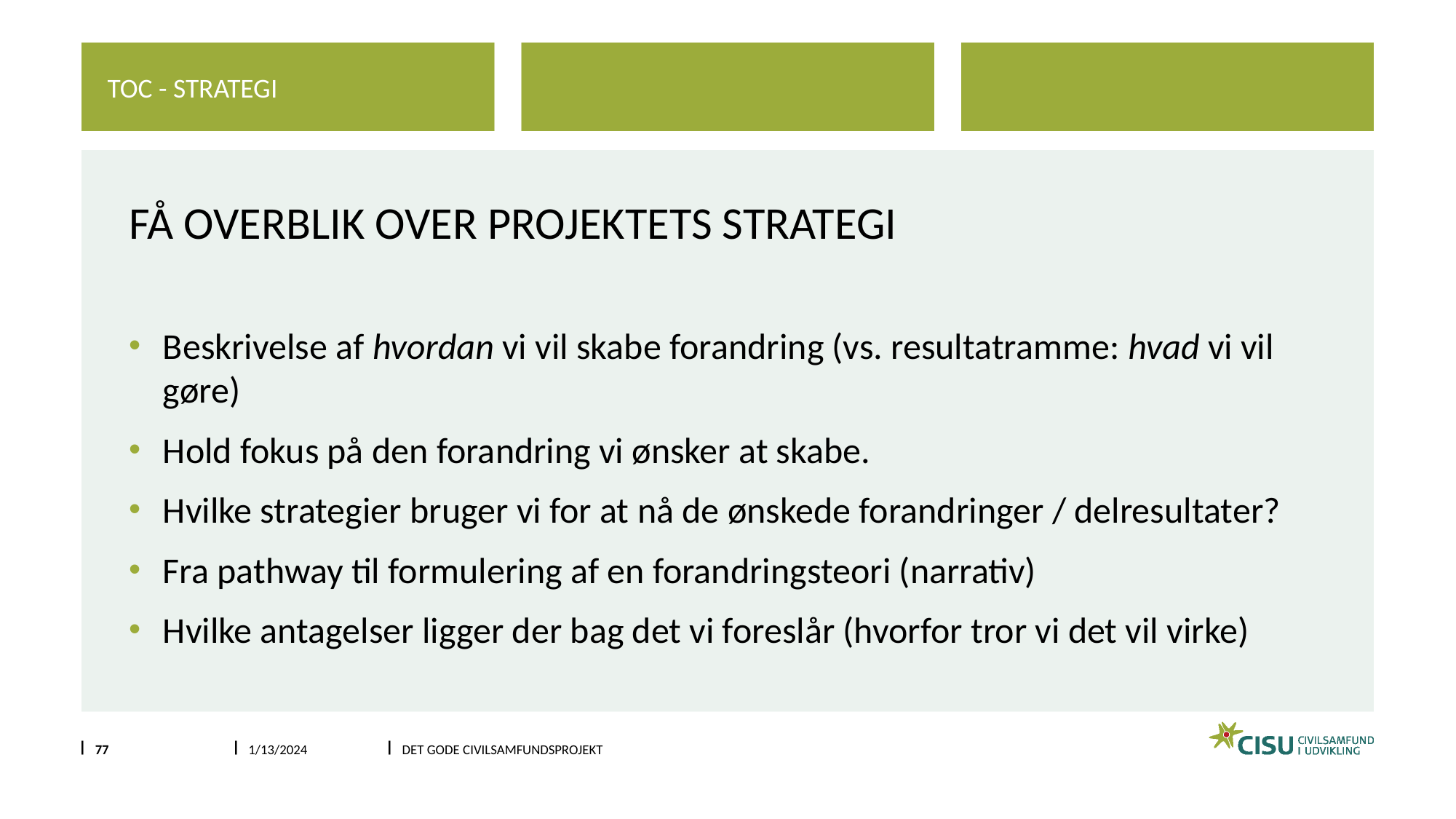

ToC - Strategi
# Få overblik over projektets strategi
Beskrivelse af hvordan vi vil skabe forandring (vs. resultatramme: hvad vi vil gøre)
Hold fokus på den forandring vi ønsker at skabe.
Hvilke strategier bruger vi for at nå de ønskede forandringer / delresultater?
Fra pathway til formulering af en forandringsteori (narrativ)
Hvilke antagelser ligger der bag det vi foreslår (hvorfor tror vi det vil virke)
77
1/13/2024
DET GODE CIVILSAMFUNDSPROJEKT